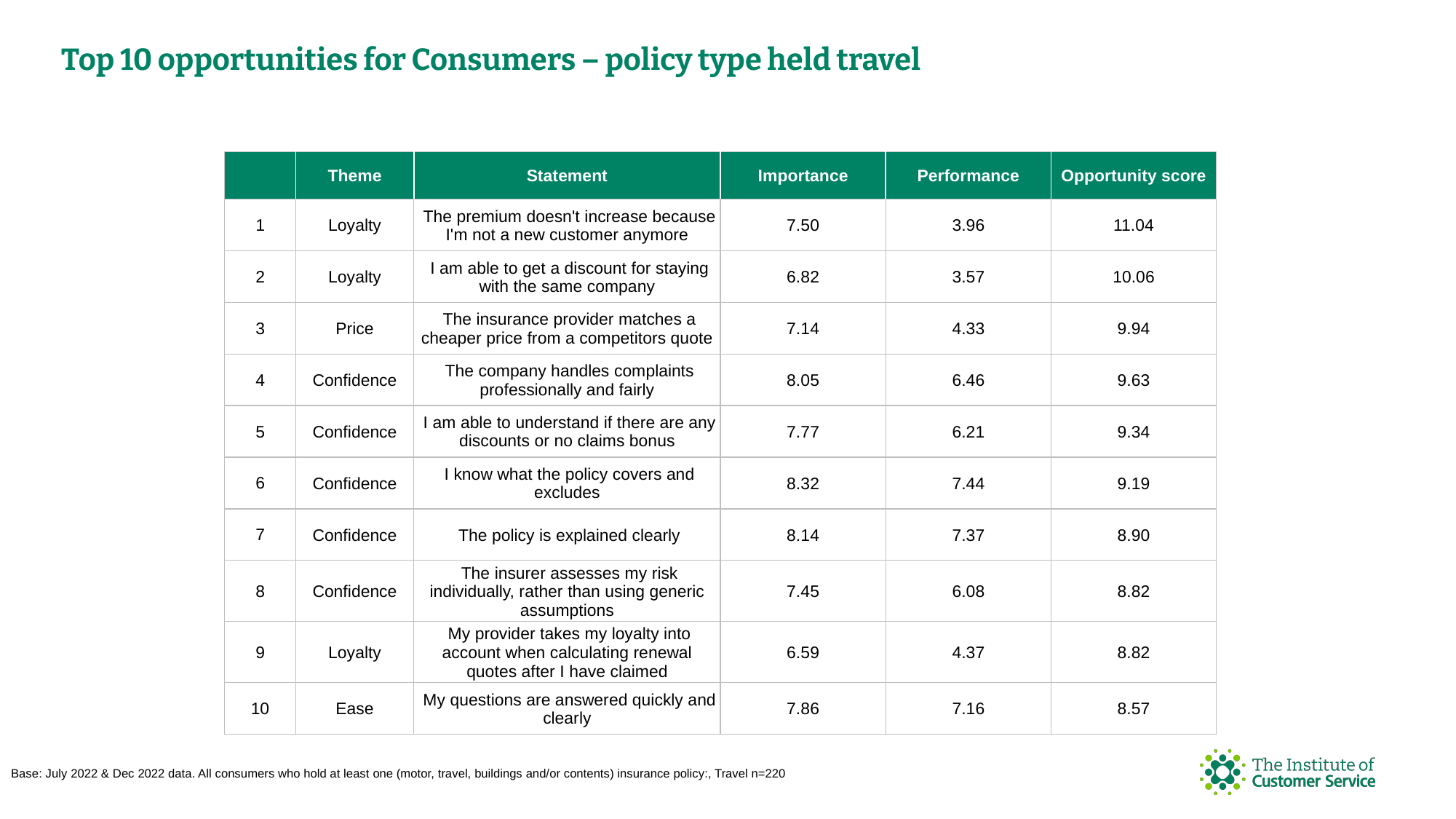

Top 10 opportunities for Consumers – policy type held travel
|  | Theme | Statement | Importance | Performance | Opportunity score |
| --- | --- | --- | --- | --- | --- |
| 1 | Loyalty | The premium doesn't increase because I'm not a new customer anymore | 7.50 | 3.96 | 11.04 |
| 2 | Loyalty | I am able to get a discount for staying with the same company | 6.82 | 3.57 | 10.06 |
| 3 | Price | The insurance provider matches a cheaper price from a competitors quote | 7.14 | 4.33 | 9.94 |
| 4 | Confidence | The company handles complaints professionally and fairly | 8.05 | 6.46 | 9.63 |
| 5 | Confidence | I am able to understand if there are any discounts or no claims bonus | 7.77 | 6.21 | 9.34 |
| 6 | Confidence | I know what the policy covers and excludes | 8.32 | 7.44 | 9.19 |
| 7 | Confidence | The policy is explained clearly | 8.14 | 7.37 | 8.90 |
| 8 | Confidence | The insurer assesses my risk individually, rather than using generic assumptions | 7.45 | 6.08 | 8.82 |
| 9 | Loyalty | My provider takes my loyalty into account when calculating renewal quotes after I have claimed | 6.59 | 4.37 | 8.82 |
| 10 | Ease | My questions are answered quickly and clearly | 7.86 | 7.16 | 8.57 |
Base: July 2022 & Dec 2022 data. All consumers who hold at least one (motor, travel, buildings and/or contents) insurance policy:, Travel n=220